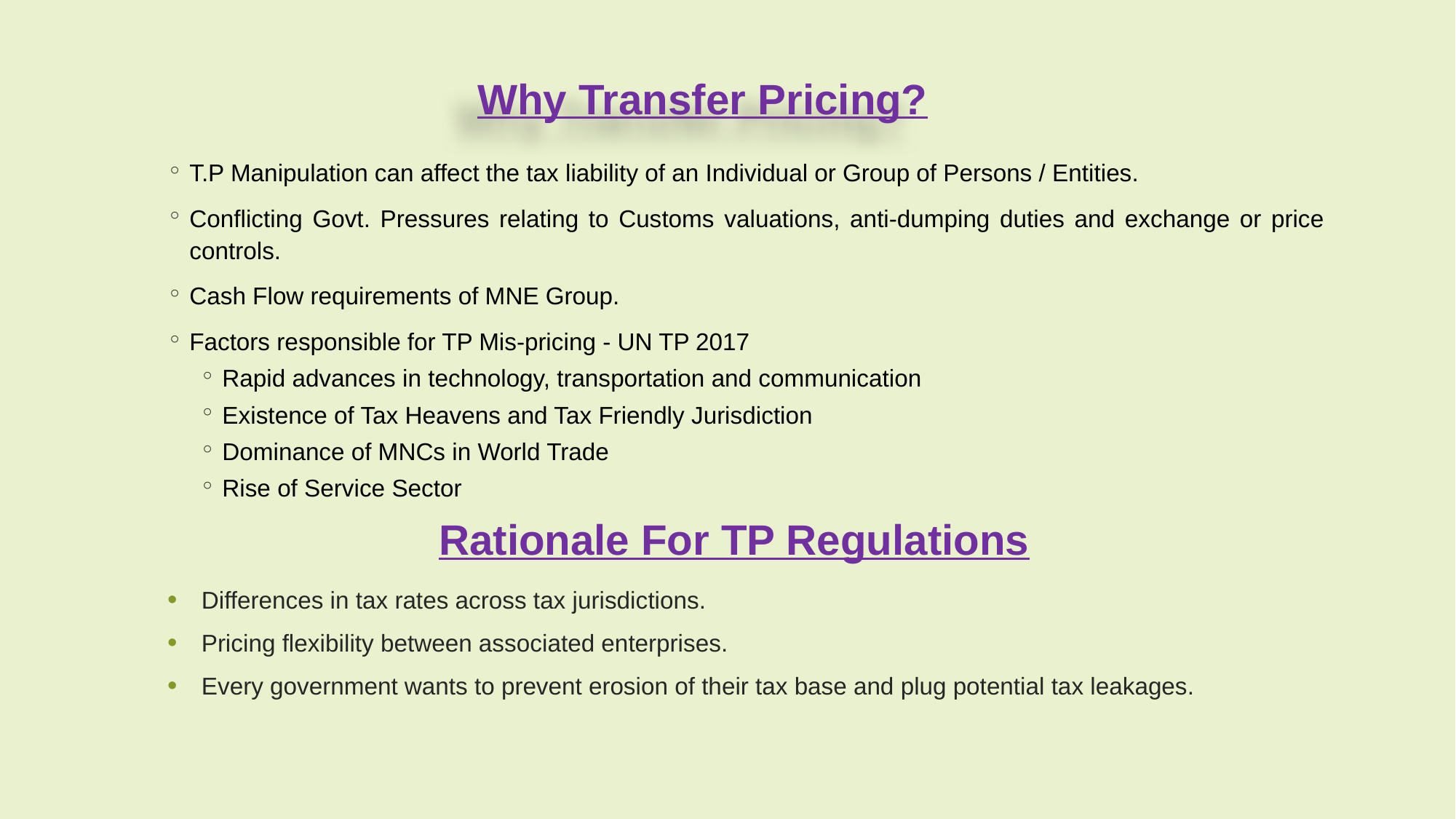

Why Transfer Pricing?
T.P Manipulation can affect the tax liability of an Individual or Group of Persons / Entities.
Conflicting Govt. Pressures relating to Customs valuations, anti-dumping duties and exchange or price controls.
Cash Flow requirements of MNE Group.
Factors responsible for TP Mis-pricing - UN TP 2017
Rapid advances in technology, transportation and communication
Existence of Tax Heavens and Tax Friendly Jurisdiction
Dominance of MNCs in World Trade
Rise of Service Sector
# Rationale For TP Regulations
Differences in tax rates across tax jurisdictions.
Pricing flexibility between associated enterprises.
Every government wants to prevent erosion of their tax base and plug potential tax leakages.